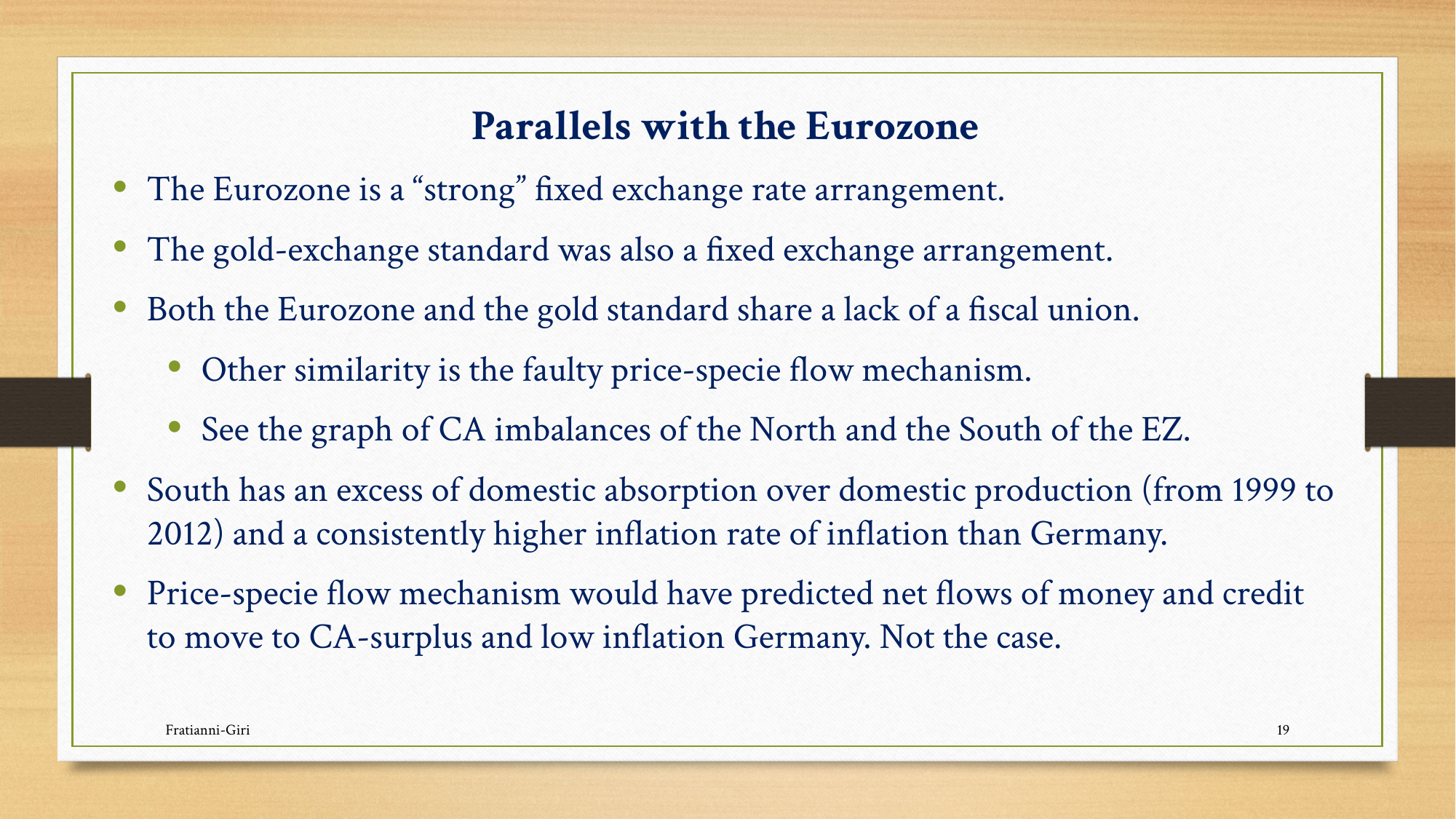

Parallels with the Eurozone
The Eurozone is a “strong” fixed exchange rate arrangement.
The gold-exchange standard was also a fixed exchange arrangement.
Both the Eurozone and the gold standard share a lack of a fiscal union.
Other similarity is the faulty price-specie flow mechanism.
See the graph of CA imbalances of the North and the South of the EZ.
South has an excess of domestic absorption over domestic production (from 1999 to 2012) and a consistently higher inflation rate of inflation than Germany.
Price-specie flow mechanism would have predicted net flows of money and credit to move to CA-surplus and low inflation Germany. Not the case.

Fratianni-Giri
19